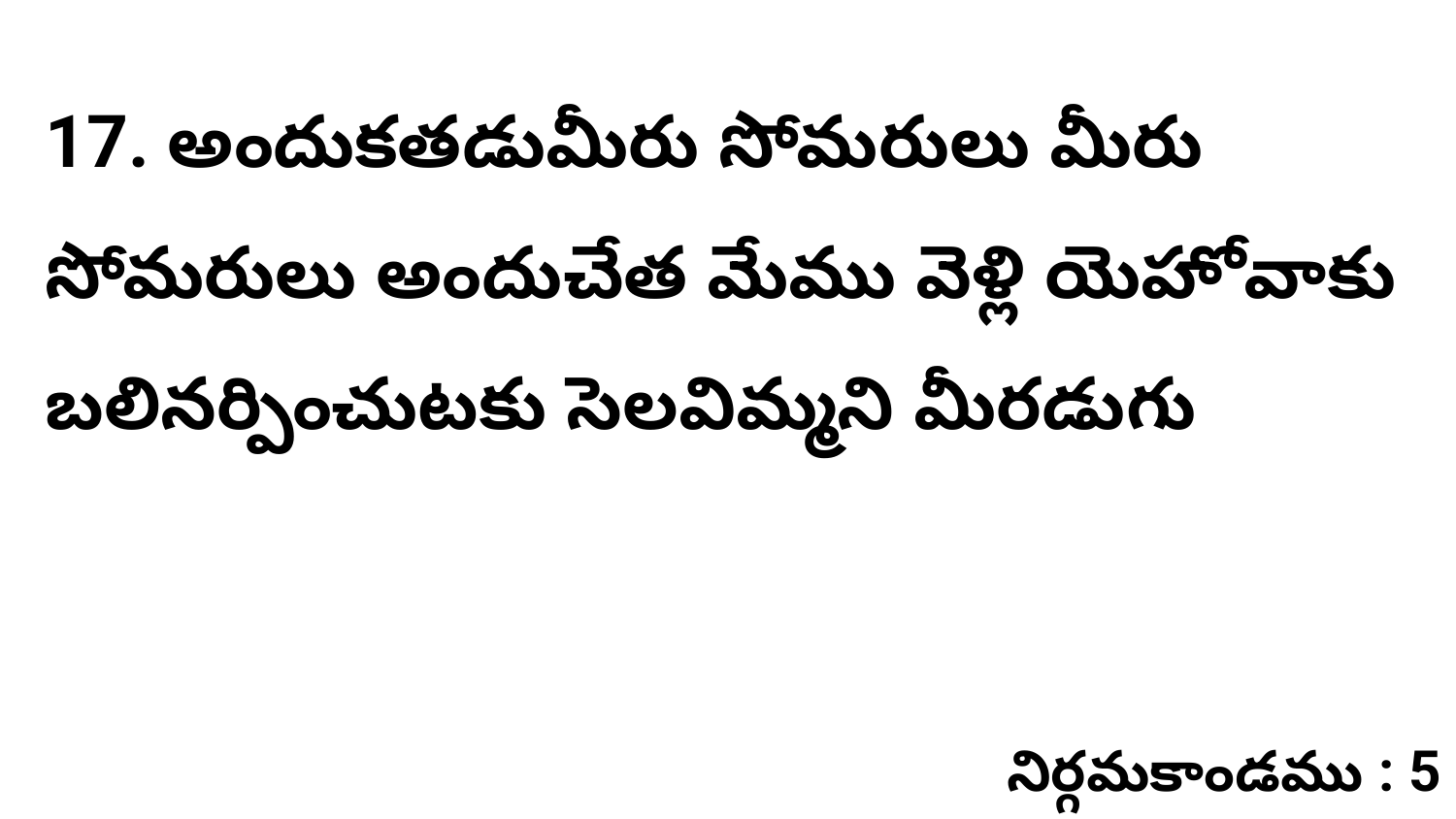

17. అందుకతడుమీరు సోమరులు మీరు సోమరులు అందుచేత మేము వెళ్లి యెహోవాకు బలినర్పించుటకు సెలవిమ్మని మీరడుగు
నిర్గమకాండము : 5